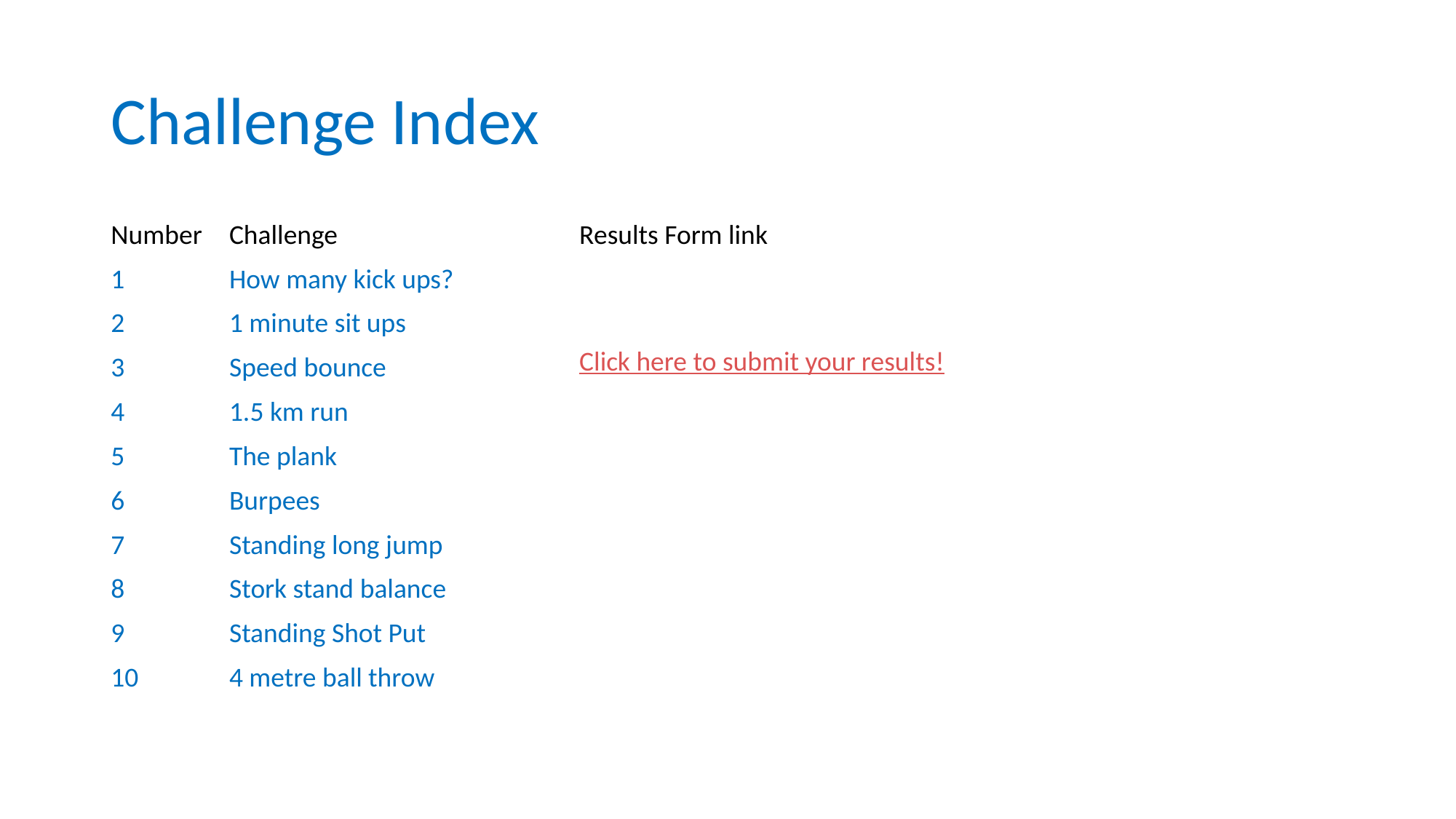

# Challenge Index
| Number | Challenge | Results Form link |
| --- | --- | --- |
| 1 | How many kick ups? | Click here to submit your results! |
| 2 | 1 minute sit ups |  |
| 3 | Speed bounce |  |
| 4 | 1.5 km run |  |
| 5 | The plank |  |
| 6 | Burpees |  |
| 7 | Standing long jump |  |
| 8 | Stork stand balance |  |
| 9 | Standing Shot Put |  |
| 10 | 4 metre ball throw |  |